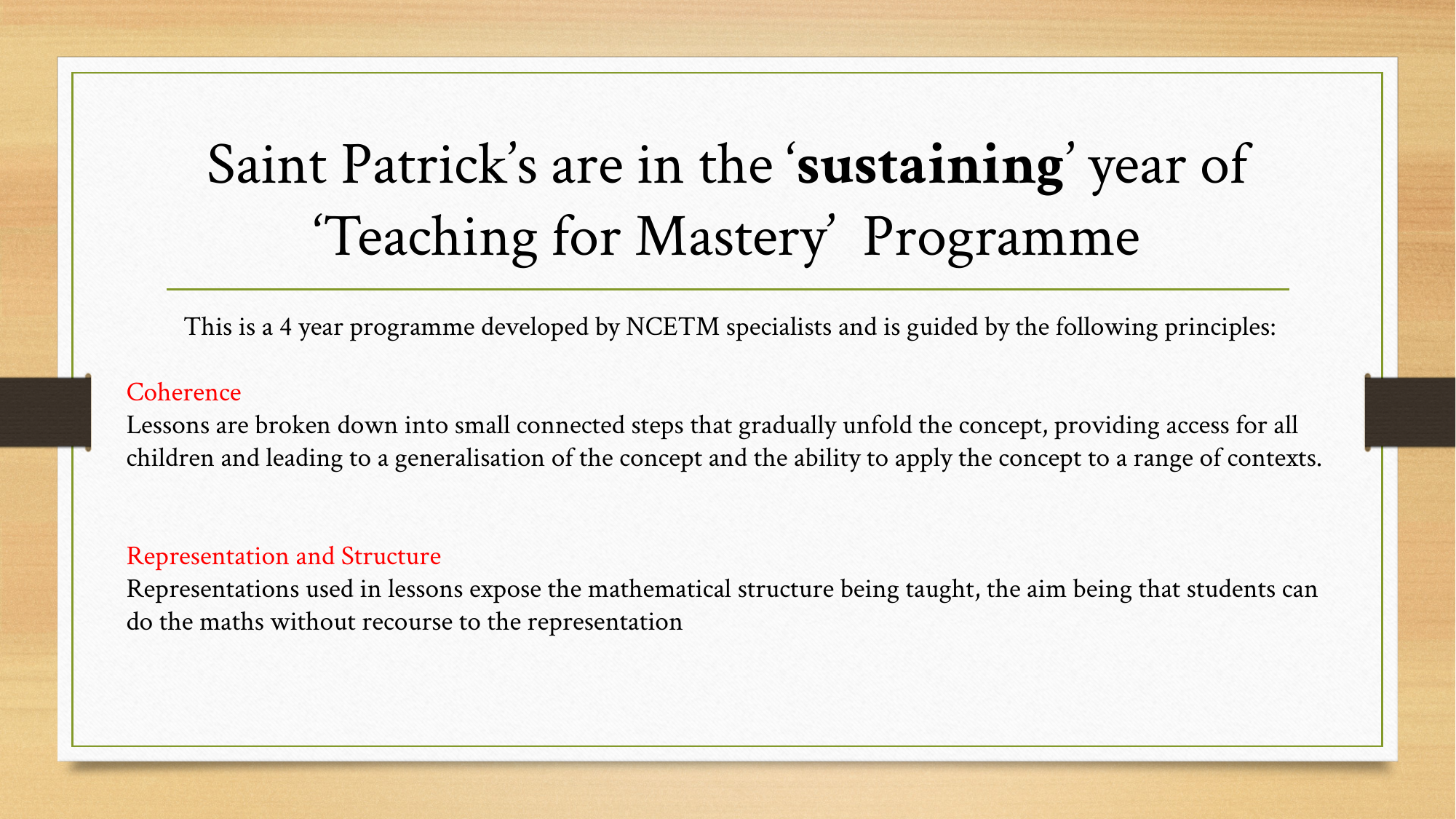

# Saint Patrick’s are in the ‘sustaining’ year of ‘Teaching for Mastery’  Programme
This is a 4 year programme developed by NCETM specialists and is guided by the following principles:

Coherence
Lessons are broken down into small connected steps that gradually unfold the concept, providing access for all children and leading to a generalisation of the concept and the ability to apply the concept to a range of contexts.

Representation and Structure
Representations used in lessons expose the mathematical structure being taught, the aim being that students can do the maths without recourse to the representation